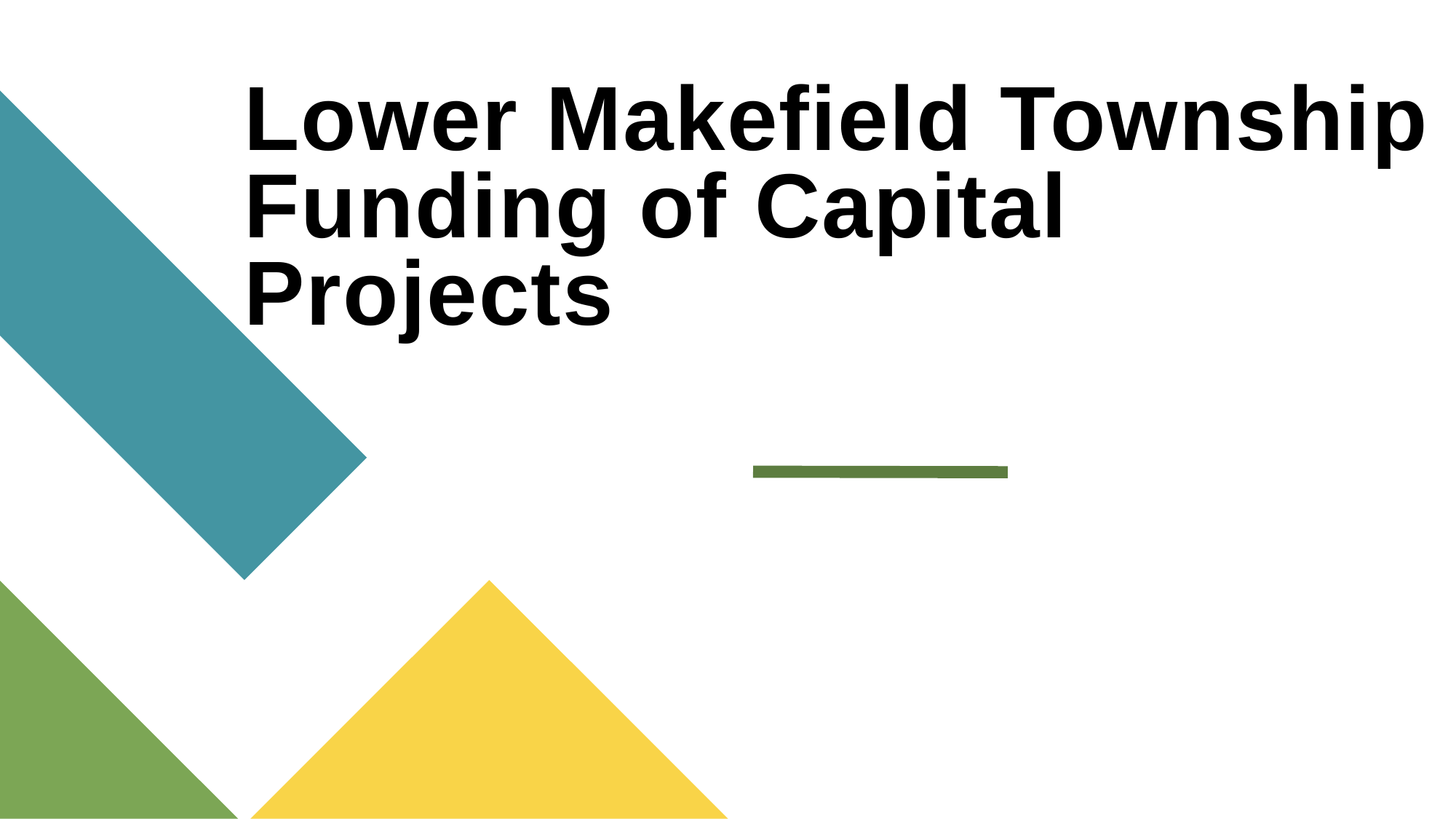

# Lower Makefield Township Funding of Capital Projects